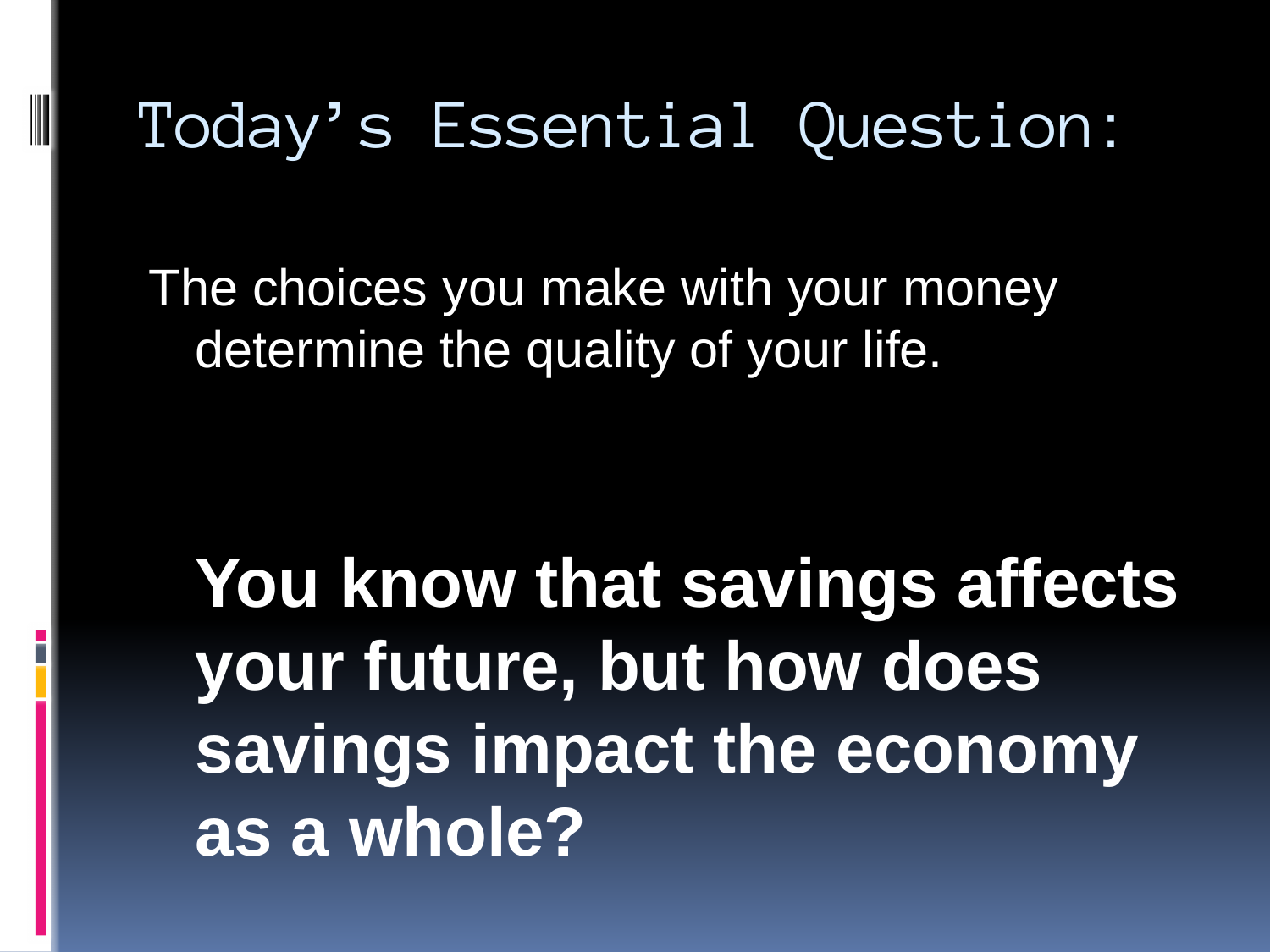

# Today’s Essential Question:
The choices you make with your money determine the quality of your life.

	You know that savings affects your future, but how does savings impact the economy as a whole?